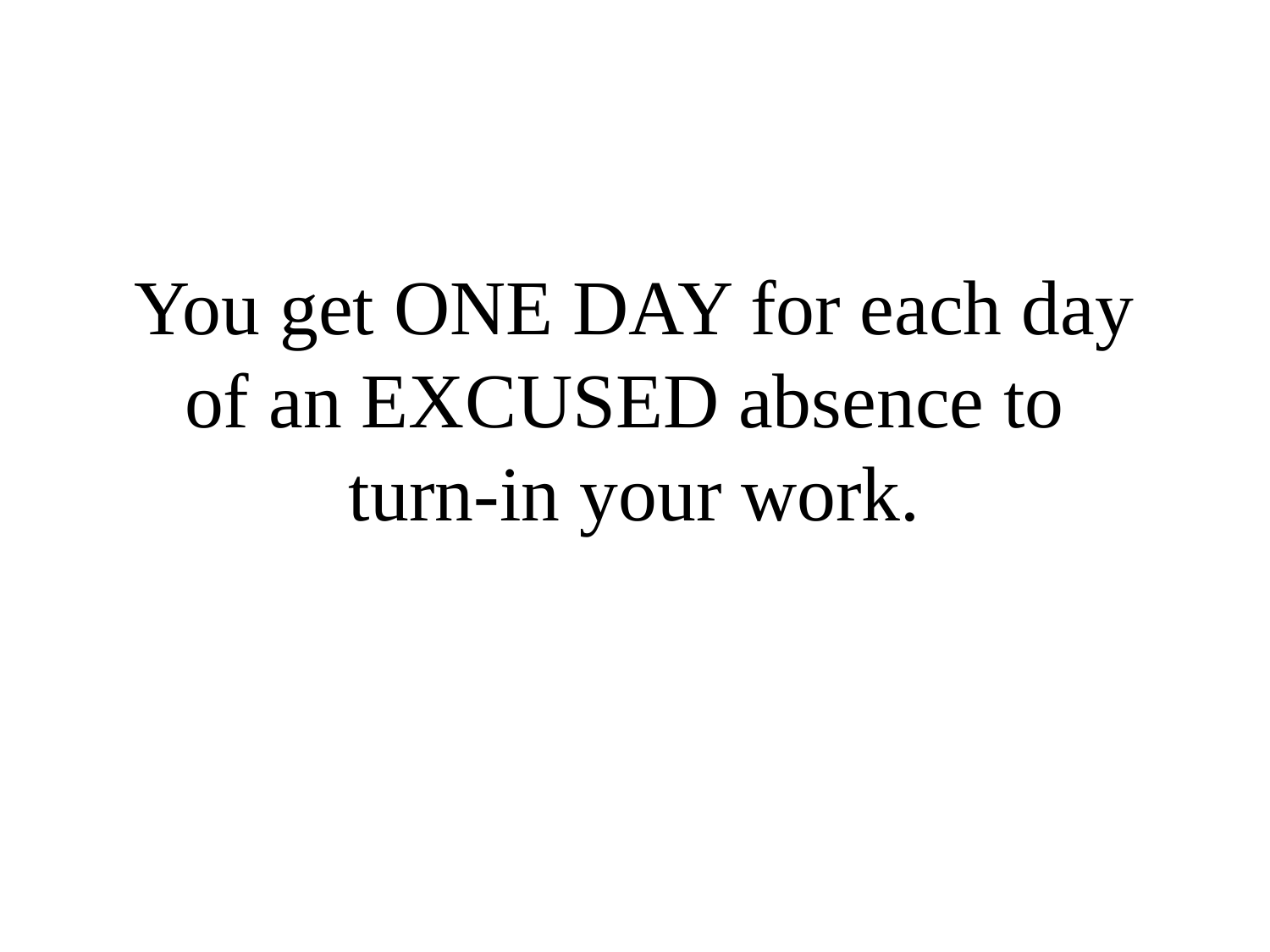

# You get ONE DAY for each day of an EXCUSED absence to  turn-in your work.